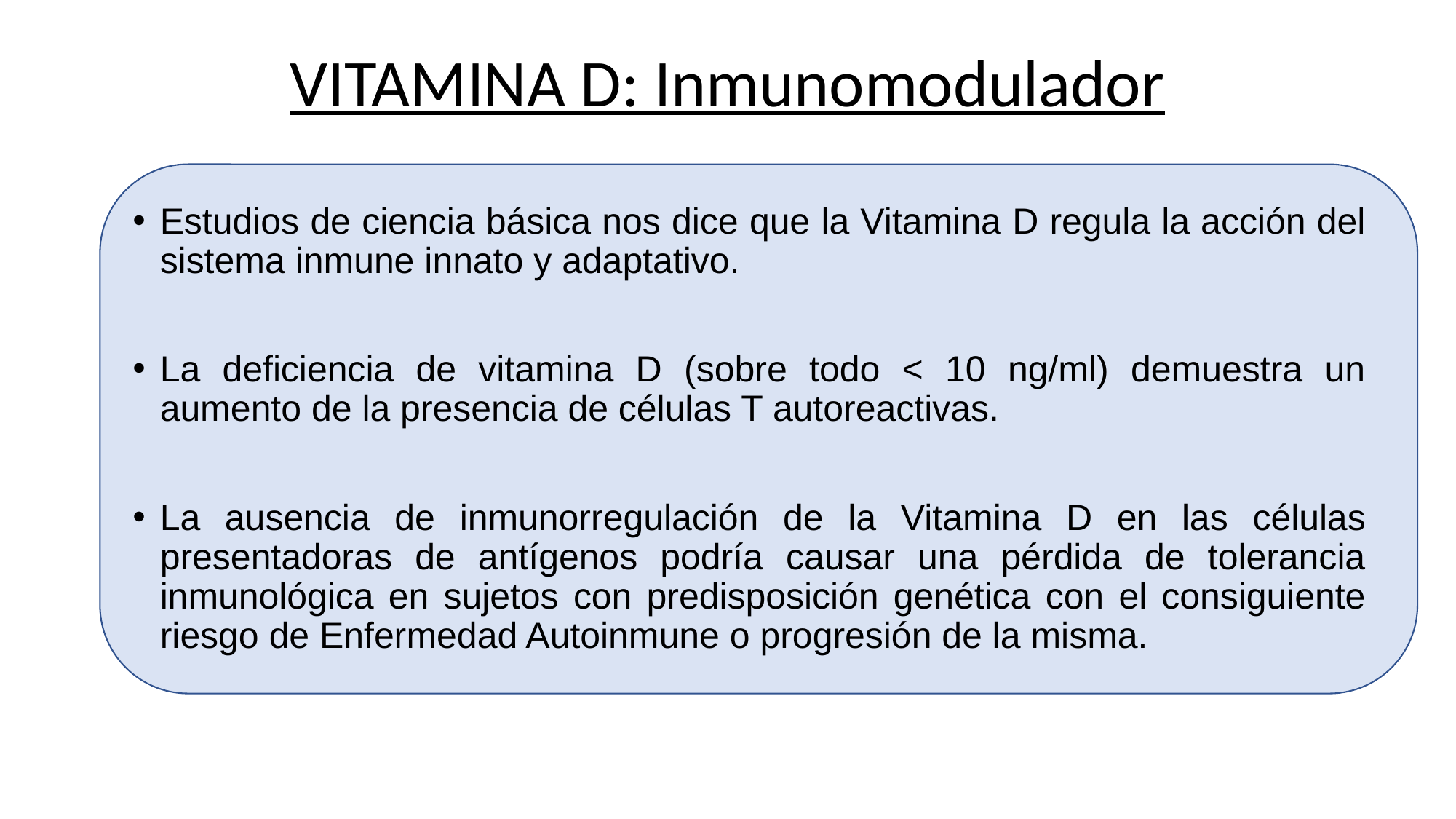

# VITAMINA D: Inmunomodulador

Estudios de ciencia básica nos dice que la Vitamina D regula la acción del sistema inmune innato y adaptativo.

La deficiencia de vitamina D (sobre todo < 10 ng/ml) demuestra un aumento de la presencia de células T autoreactivas.

La ausencia de inmunorregulación de la Vitamina D en las células presentadoras de antígenos podría causar una pérdida de tolerancia inmunológica en sujetos con predisposición genética con el consiguiente riesgo de Enfermedad Autoinmune o progresión de la misma.